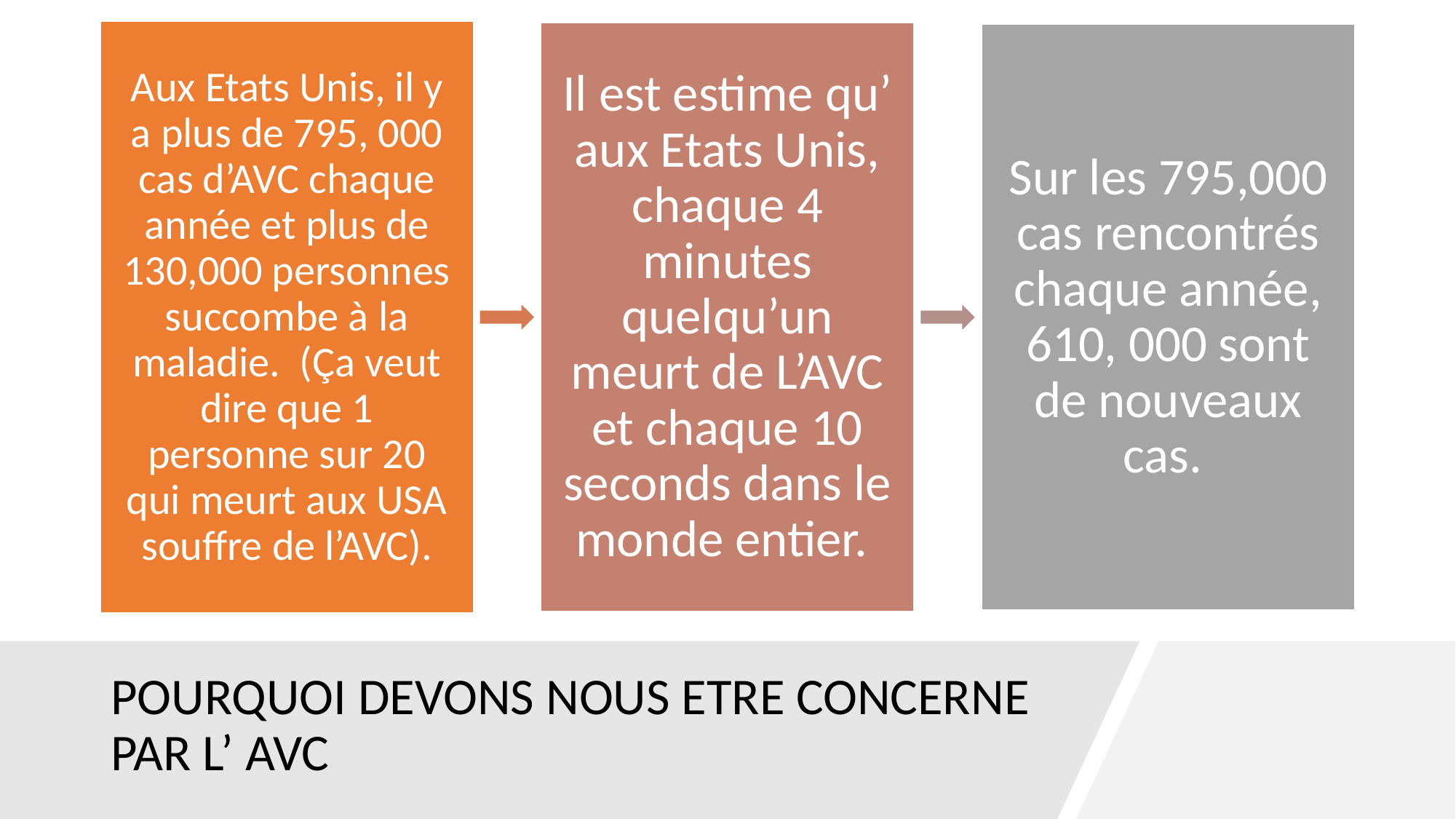

Aux Etats Unis, il y a plus de 795, 000 cas d’AVC chaque année et plus de 130,000 personnes succombe à la maladie.  (Ça veut dire que 1 personne sur 20 qui meurt aux USA souffre de l’AVC).
Il est estime qu’ aux Etats Unis, chaque 4 minutes quelqu’un meurt de L’AVC et chaque 10 seconds dans le monde entier.
Sur les 795,000 cas rencontrés chaque année, 610, 000 sont de nouveaux cas.

# POURQUOI DEVONS NOUS ETRE CONCERNE PAR L’ AVC